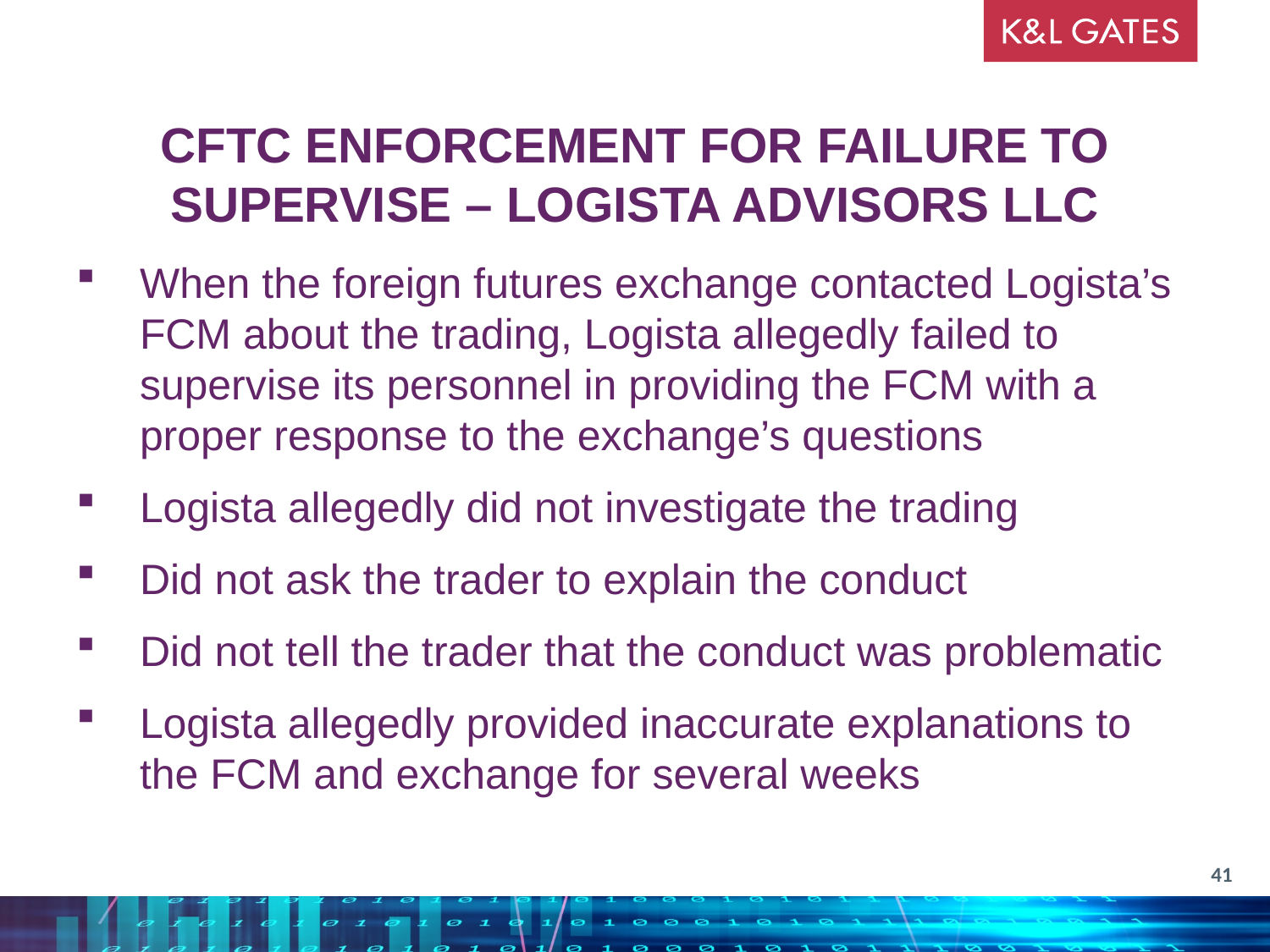

CFTC ENFORCEMENT FOR FAILURE TO SUPERVISE – LOGISTA ADVISORS LLC
When the foreign futures exchange contacted Logista’s FCM about the trading, Logista allegedly failed to supervise its personnel in providing the FCM with a proper response to the exchange’s questions
Logista allegedly did not investigate the trading
Did not ask the trader to explain the conduct
Did not tell the trader that the conduct was problematic
Logista allegedly provided inaccurate explanations to the FCM and exchange for several weeks
41